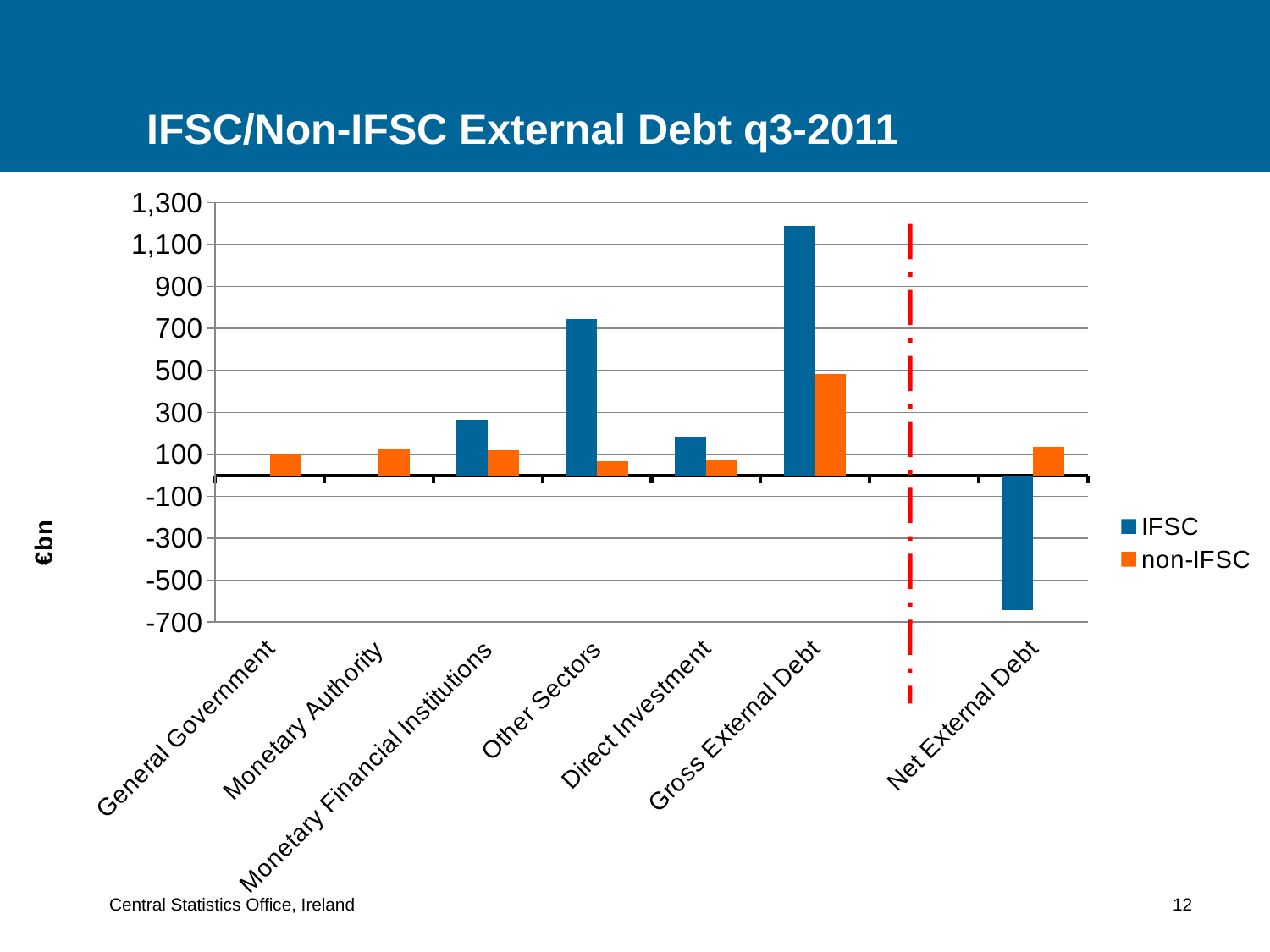

# IFSC/Non-IFSC External Debt q3-2011

### Chart

| Category | IFSC | non-IFSC |
|---|---|---|
| General Government | 0.0 | 102054.0 |
| Monetary Authority | 0.0 | 123341.0 |
| Monetary Financial Institutions | 262993.0 | 120543.0 |
| Other Sectors | 746564.0 | 65186.0 |
| Direct Investment | 180700.0 | 70499.0 |
| Gross External Debt | 1190257.0 | 481623.0 |
|  | None | None |
| Net External Debt | -643901.0 | 134897.0 |
Central Statistics Office, Ireland                                                                                                                                                                        12